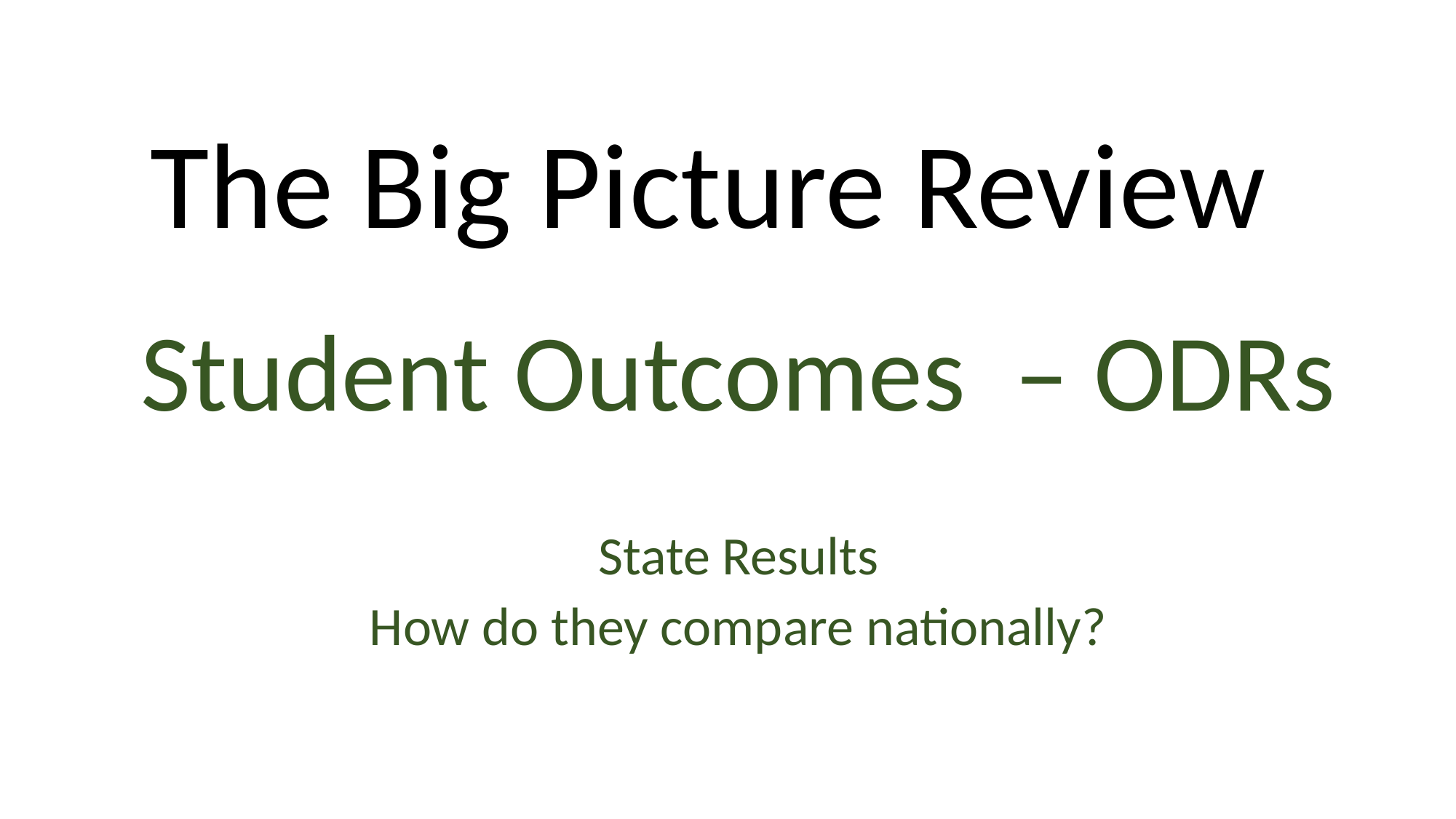

The Big Picture Review
# Student Outcomes  – ODRs
State Results
How do they compare nationally?